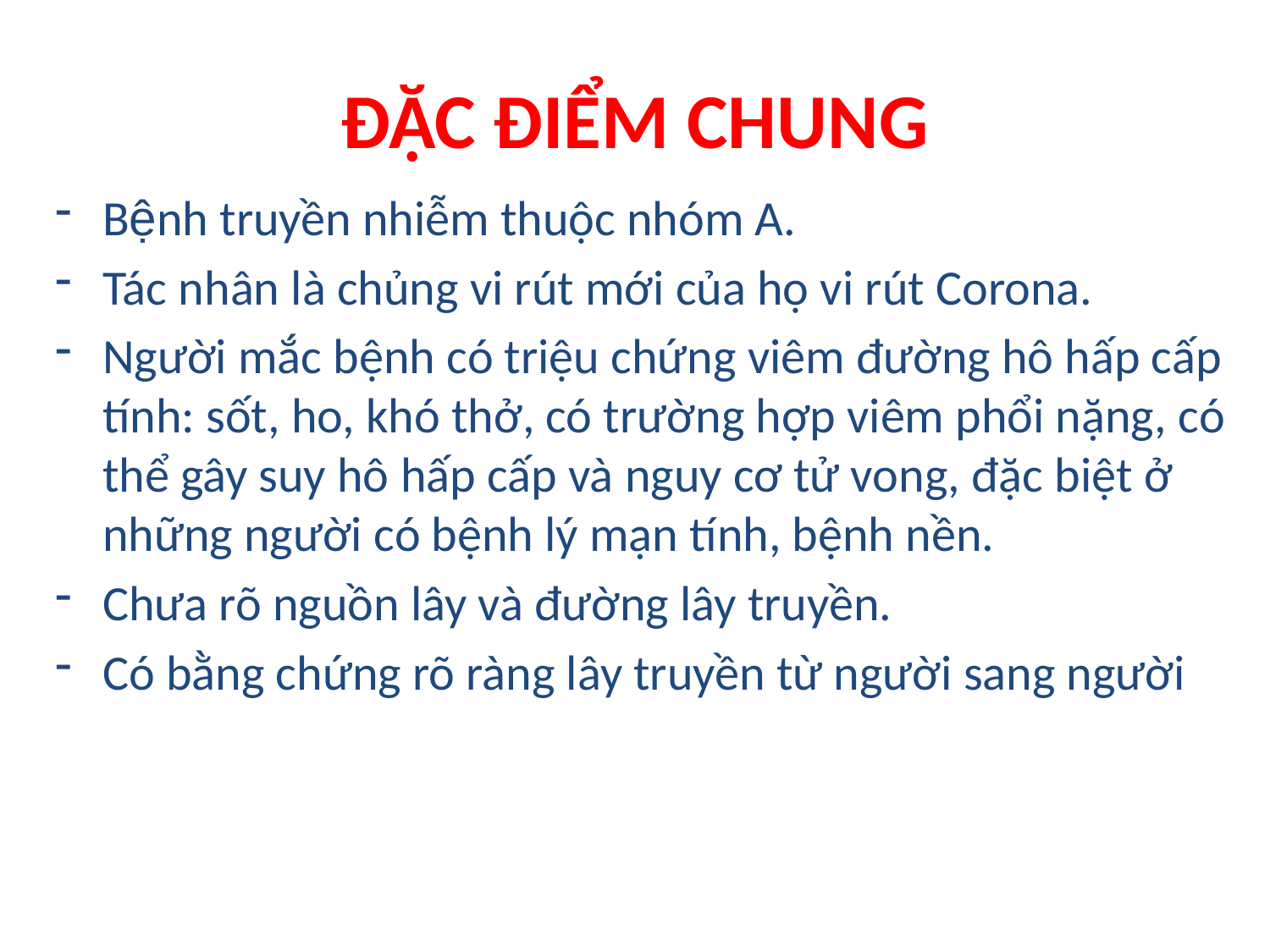

# ĐẶC ĐIỂM CHUNG
Bệnh truyền nhiễm thuộc nhóm A.
Tác nhân là chủng vi rút mới của họ vi rút Corona.
Người mắc bệnh có triệu chứng viêm đường hô hấp cấp tính: sốt, ho, khó thở, có trường hợp viêm phổi nặng, có thể gây suy hô hấp cấp và nguy cơ tử vong, đặc biệt ở những người có bệnh lý mạn tính, bệnh nền.
Chưa rõ nguồn lây và đường lây truyền.
Có bằng chứng rõ ràng lây truyền từ người sang người